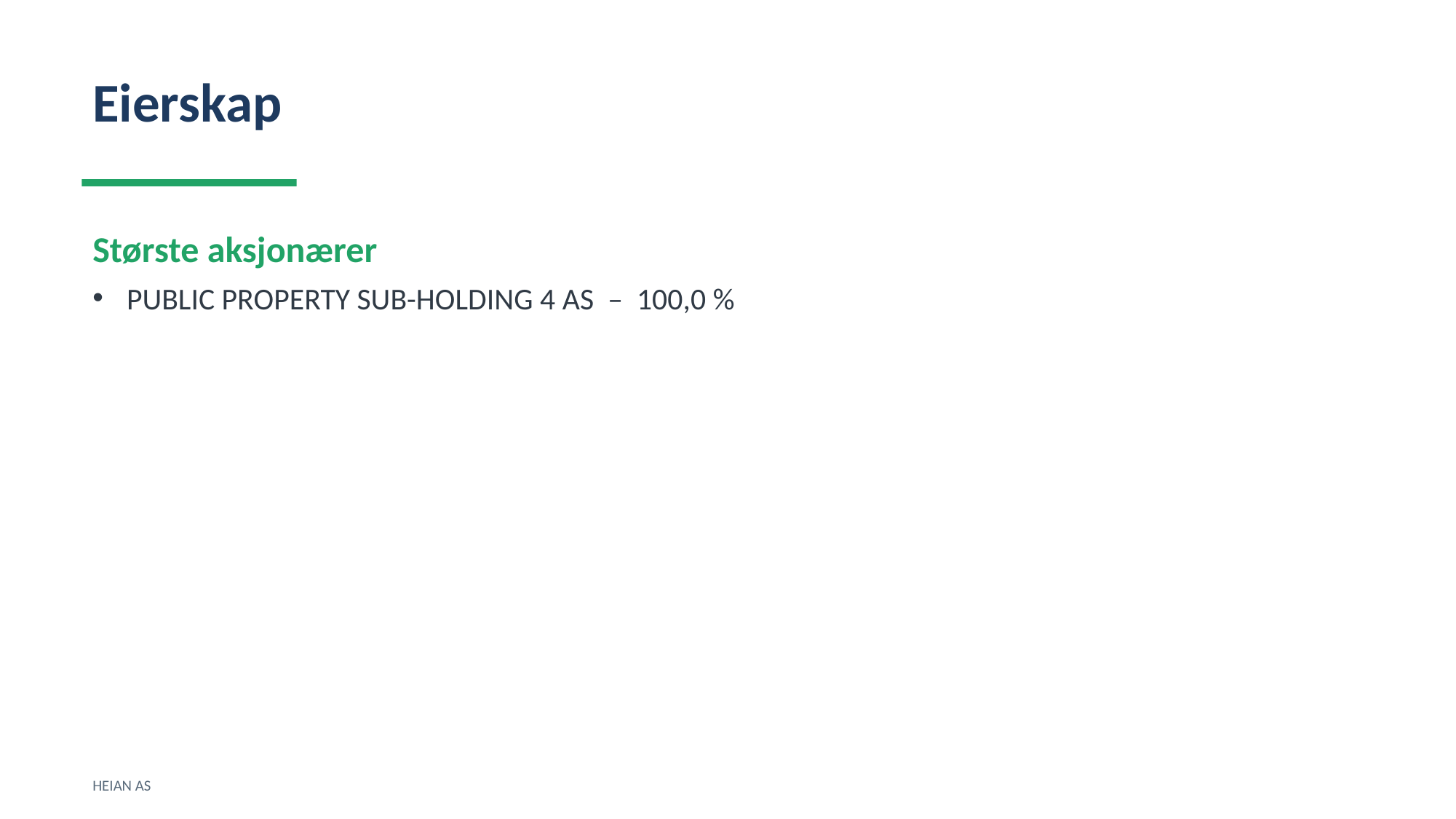

Eierskap

Største aksjonærer
PUBLIC PROPERTY SUB-HOLDING 4 AS  –  100,0 %
HEIAN AS